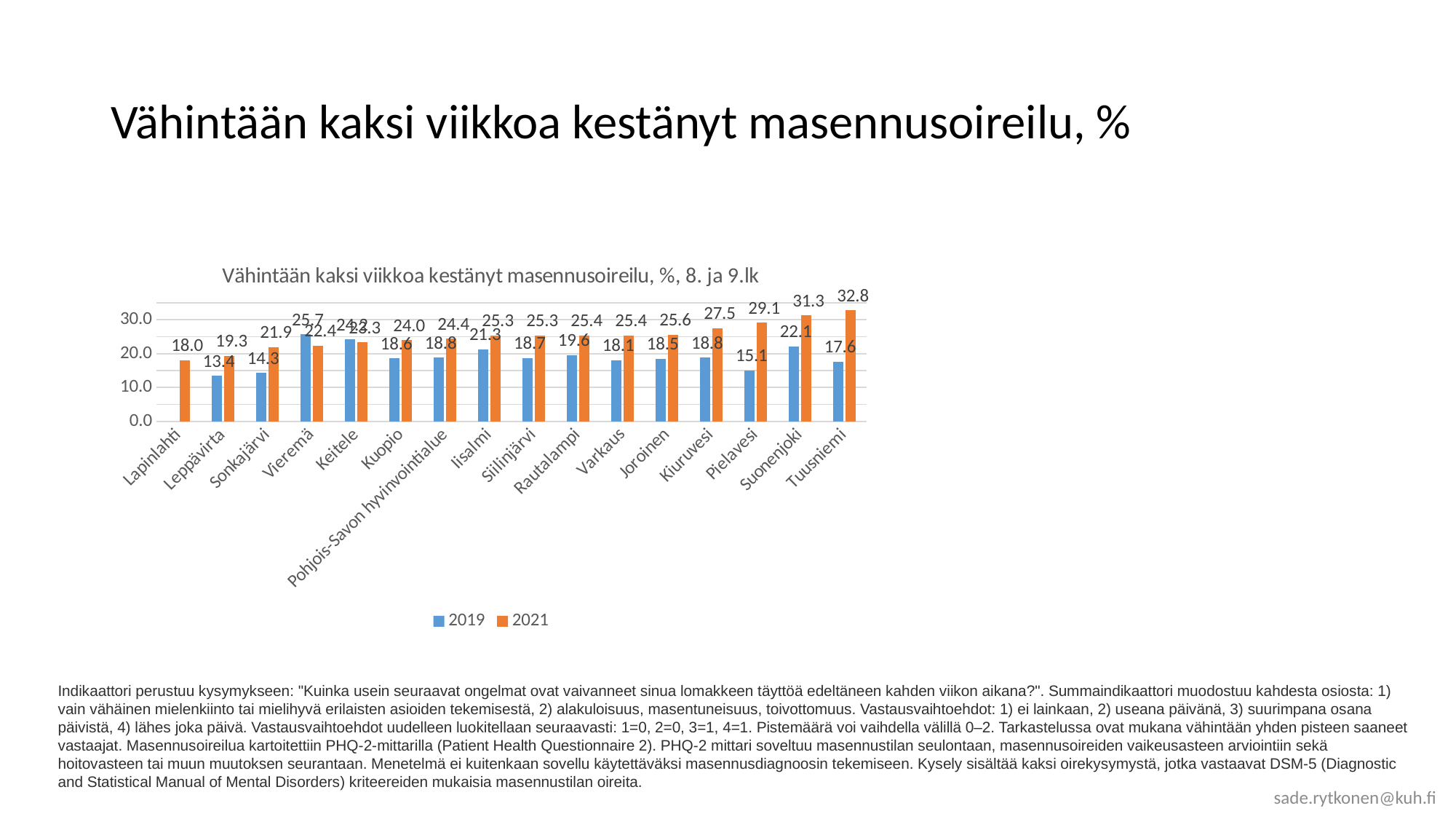

# Vähintään kaksi viikkoa kestänyt masennusoireilu, %

### Chart: Vähintään kaksi viikkoa kestänyt masennusoireilu, %, 8. ja 9.lk

| Category | 2019 | 2021 |
|---|---|---|
| Lapinlahti | None | 18.0 |
| Leppävirta | 13.4 | 19.3 |
| Sonkajärvi | 14.3 | 21.9 |
| Vieremä | 25.7 | 22.4 |
| Keitele | 24.2 | 23.3 |
| Kuopio | 18.6 | 24.0 |
| Pohjois-Savon hyvinvointialue | 18.8 | 24.4 |
| Iisalmi | 21.3 | 25.3 |
| Siilinjärvi | 18.7 | 25.3 |
| Rautalampi | 19.6 | 25.4 |
| Varkaus | 18.1 | 25.4 |
| Joroinen | 18.5 | 25.6 |
| Kiuruvesi | 18.8 | 27.5 |
| Pielavesi | 15.1 | 29.1 |
| Suonenjoki | 22.1 | 31.3 |
| Tuusniemi | 17.6 | 32.8 |
Indikaattori perustuu kysymykseen: "Kuinka usein seuraavat ongelmat ovat vaivanneet sinua lomakkeen täyttöä edeltäneen kahden viikon aikana?". Summaindikaattori muodostuu kahdesta osiosta: 1) vain vähäinen mielenkiinto tai mielihyvä erilaisten asioiden tekemisestä, 2) alakuloisuus, masentuneisuus, toivottomuus. Vastausvaihtoehdot: 1) ei lainkaan, 2) useana päivänä, 3) suurimpana osana päivistä, 4) lähes joka päivä. Vastausvaihtoehdot uudelleen luokitellaan seuraavasti: 1=0, 2=0, 3=1, 4=1. Pistemäärä voi vaihdella välillä 0–2. Tarkastelussa ovat mukana vähintään yhden pisteen saaneet vastaajat. Masennusoireilua kartoitettiin PHQ-2-mittarilla (Patient Health Questionnaire 2). PHQ-2 mittari soveltuu masennustilan seulontaan, masennusoireiden vaikeusasteen arviointiin sekä hoitovasteen tai muun muutoksen seurantaan. Menetelmä ei kuitenkaan sovellu käytettäväksi masennusdiagnoosin tekemiseen. Kysely sisältää kaksi oirekysymystä, jotka vastaavat DSM-5 (Diagnostic and Statistical Manual of Mental Disorders) kriteereiden mukaisia masennustilan oireita.
sade.rytkonen@kuh.fi